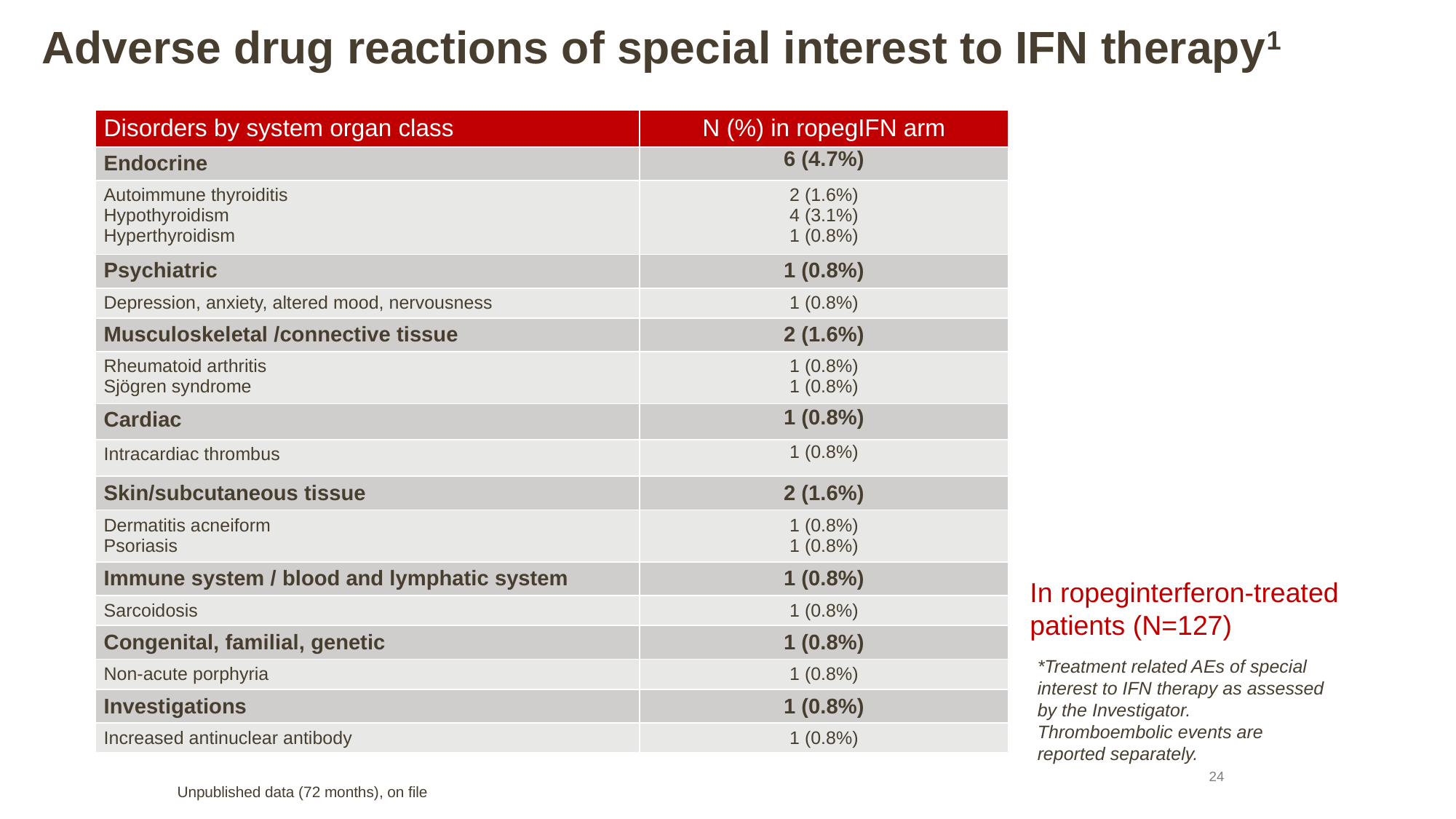

# Adverse drug reactions of special interest to IFN therapy1
| Disorders by system organ class | N (%) in ropegIFN arm |
| --- | --- |
| Endocrine | 6 (4.7%) |
| Autoimmune thyroiditis Hypothyroidism Hyperthyroidism | 2 (1.6%) 4 (3.1%) 1 (0.8%) |
| Psychiatric | 1 (0.8%) |
| Depression, anxiety, altered mood, nervousness | 1 (0.8%) |
| Musculoskeletal /connective tissue | 2 (1.6%) |
| Rheumatoid arthritis Sjögren syndrome | 1 (0.8%) 1 (0.8%) |
| Cardiac | 1 (0.8%) |
| Intracardiac thrombus | 1 (0.8%) |
| Skin/subcutaneous tissue | 2 (1.6%) |
| Dermatitis acneiform Psoriasis | 1 (0.8%) 1 (0.8%) |
| Immune system / blood and lymphatic system | 1 (0.8%) |
| Sarcoidosis | 1 (0.8%) |
| Congenital, familial, genetic | 1 (0.8%) |
| Non-acute porphyria | 1 (0.8%) |
| Investigations | 1 (0.8%) |
| Increased antinuclear antibody | 1 (0.8%) |
In ropeginterferon-treated patients (N=127)
*Treatment related AEs of special interest to IFN therapy as assessed by the Investigator. Thromboembolic events are reported separately.
24
Unpublished data (72 months), on file